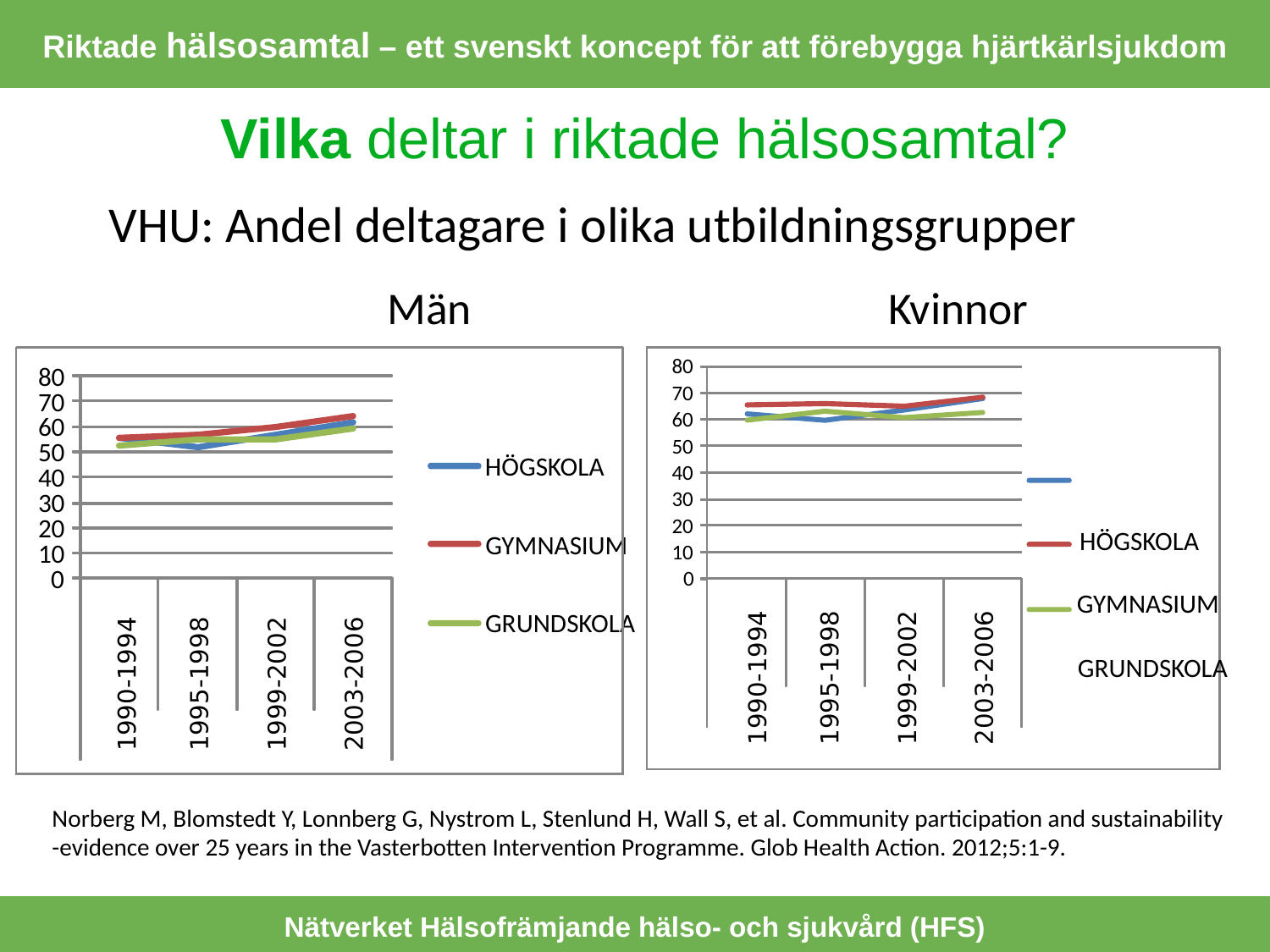

Riktade hälsosamtal – ett svenskt koncept för att förebygga hjärtkärlsjukdom
Vilka deltar i riktade hälsosamtal?
VHU: Andel deltagare i olika utbildningsgrupper
         Män                                         Kvinnor

80

70
60

50
HÖGSKOLA
40

30
20
GYMNASIUM
10

0

GRUNDSKOLA

80

70

60

50
40

30
20
10

0

HÖGSKOLA
GYMNASIUM
GRUNDSKOLA
1990-1994
1995-1998
1999-2002
2003-2006
1990-1994
1995-1998
1999-2002
2003-2006
Norberg M, Blomstedt Y, Lonnberg G, Nystrom L, Stenlund H, Wall S, et al. Community participation and sustainability
-evidence over 25 years in the Vasterbotten Intervention Programme. Glob Health Action. 2012;5:1-9.

Nätverket Hälsofrämjande hälso- och sjukvård (HFS)